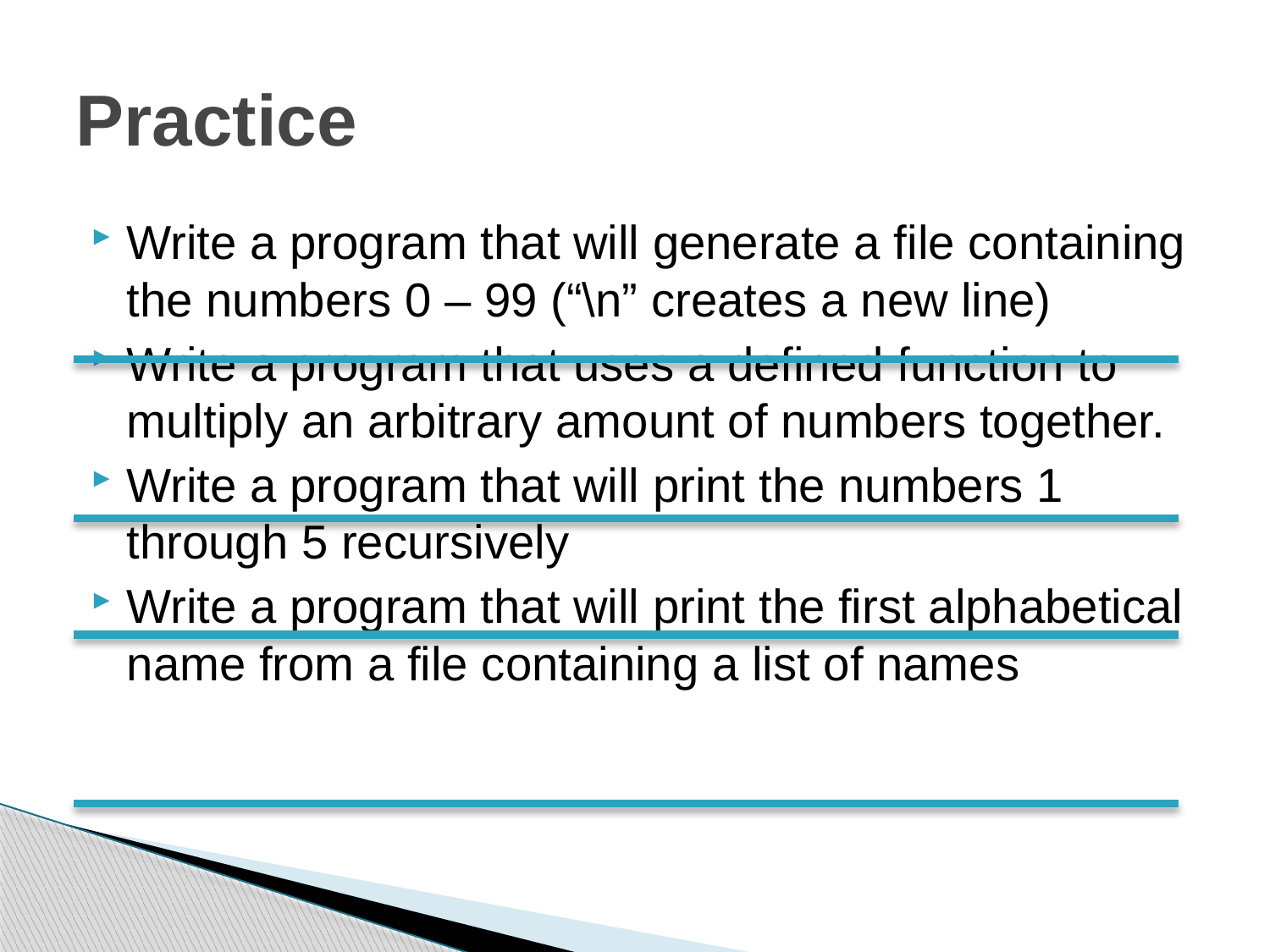

# Practice
Write a program that will generate a file containing the numbers 0 – 99 (“\n” creates a new line)
Write a program that uses a defined function to multiply an arbitrary amount of numbers together.
Write a program that will print the numbers 1 through 5 recursively
Write a program that will print the first alphabetical name from a file containing a list of names